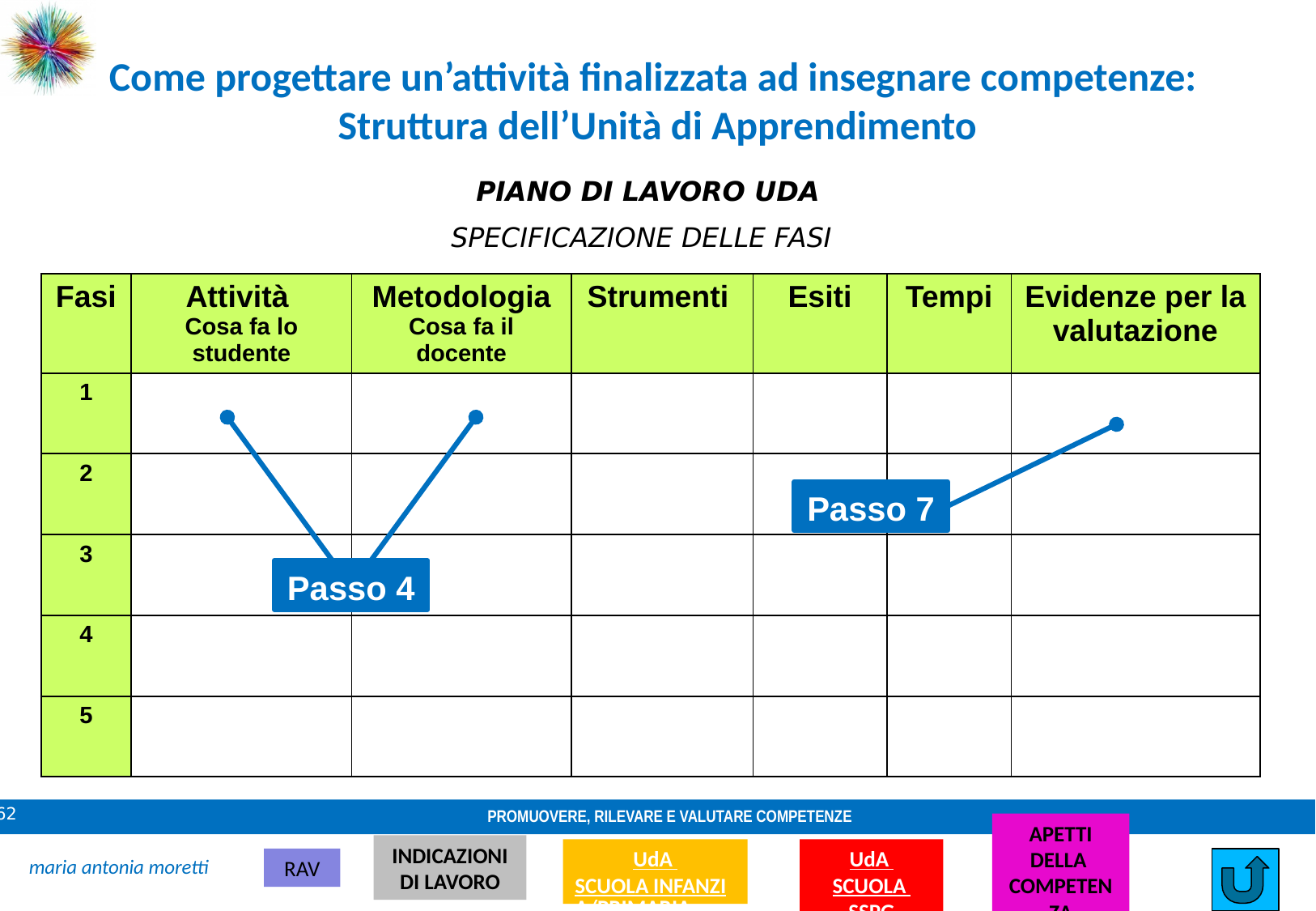

Come progettare un’attività finalizzata ad insegnare competenze:
Struttura dell’Unità di Apprendimento
PIANO DI LAVORO UDA
SPECIFICAZIONE DELLE FASI
| Fasi | Attività Cosa fa lo studente | Metodologia Cosa fa il docente | Strumenti | Esiti | Tempi | Evidenze per la valutazione |
| --- | --- | --- | --- | --- | --- | --- |
| 1 |  |  |  |  |  |  |
| 2 |  |  |  |  |  |  |
| 3 |  |  |  |  |  |  |
| 4 |  |  |  |  |  |  |
| 5 |  |  |  |  |  |  |
Passo 7
Passo 4